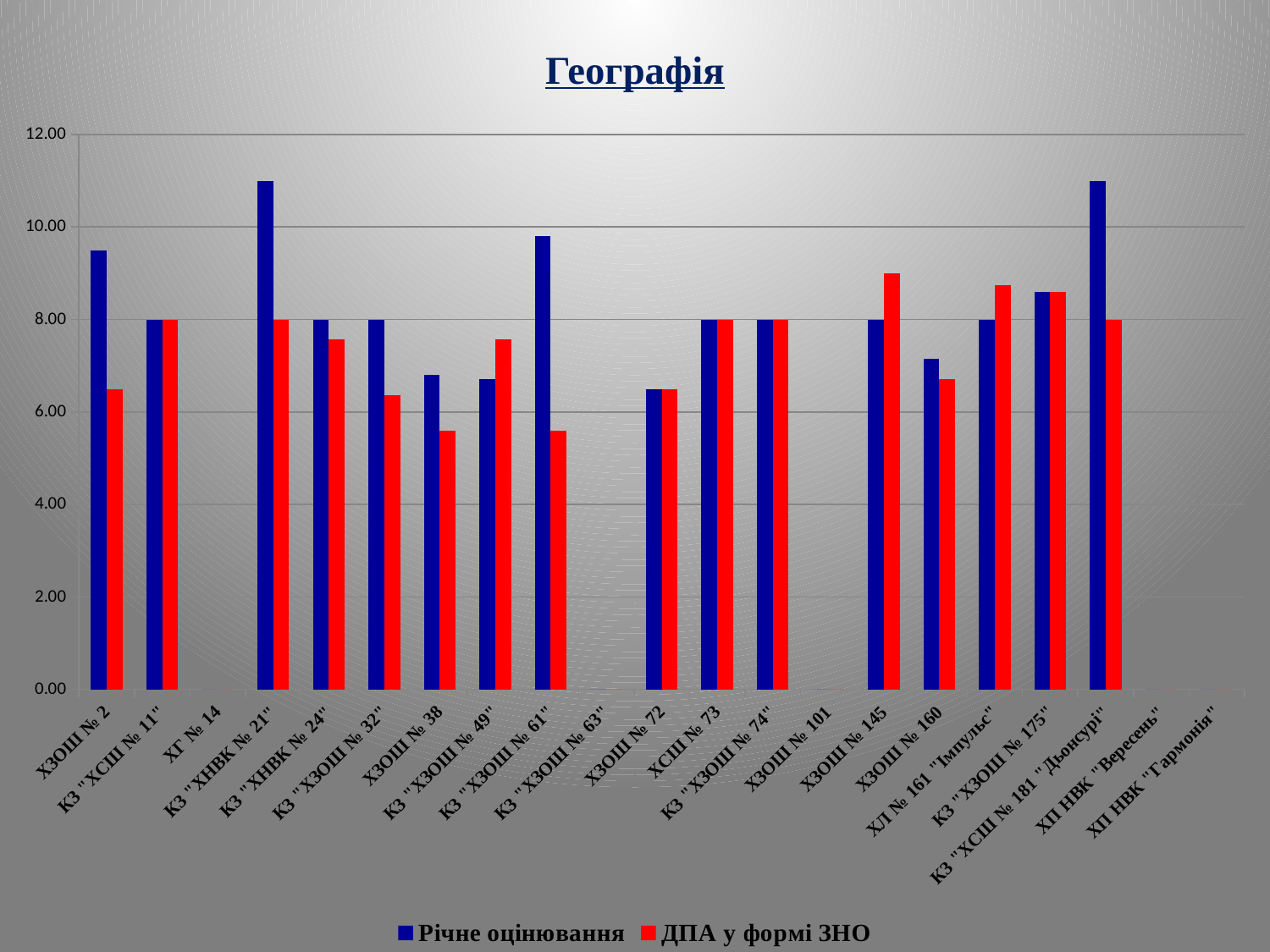

# Географія

### Chart

| Category | Річне оцінювання | ДПА у формі ЗНО |
|---|---|---|
| ХЗОШ № 2 | 9.5 | 6.5 |
| КЗ "ХСШ № 11" | 8.0 | 8.0 |
| ХГ № 14 | 0.0 | 0.0 |
| КЗ "ХНВК № 21" | 11.0 | 8.0 |
| КЗ "ХНВК № 24" | 8.0 | 7.571428571428571 |
| КЗ "ХЗОШ № 32" | 8.0 | 6.3636363636363615 |
| ХЗОШ № 38 | 6.8 | 5.6 |
| КЗ "ХЗОШ № 49" | 6.7142857142857055 | 7.571428571428571 |
| КЗ "ХЗОШ № 61" | 9.8 | 5.6 |
| КЗ "ХЗОШ № 63" | 0.0 | 0.0 |
| ХЗОШ № 72 | 6.5 | 6.5 |
| ХСШ № 73 | 8.0 | 8.0 |
| КЗ "ХЗОШ № 74" | 8.0 | 8.0 |
| ХЗОШ № 101 | 0.0 | 0.0 |
| ХЗОШ № 145 | 8.0 | 9.0 |
| ХЗОШ № 160 | 7.1428571428571415 | 6.7142857142857055 |
| ХЛ № 161 "Імпульс" | 8.0 | 8.75 |
| КЗ "ХЗОШ № 175" | 8.6 | 8.6 |
| КЗ "ХСШ № 181 "Дьонсурі" | 11.0 | 8.0 |
| ХП НВК "Вересень" | 0.0 | 0.0 |
| ХП НВК "Гармонія" | 0.0 | 0.0 |